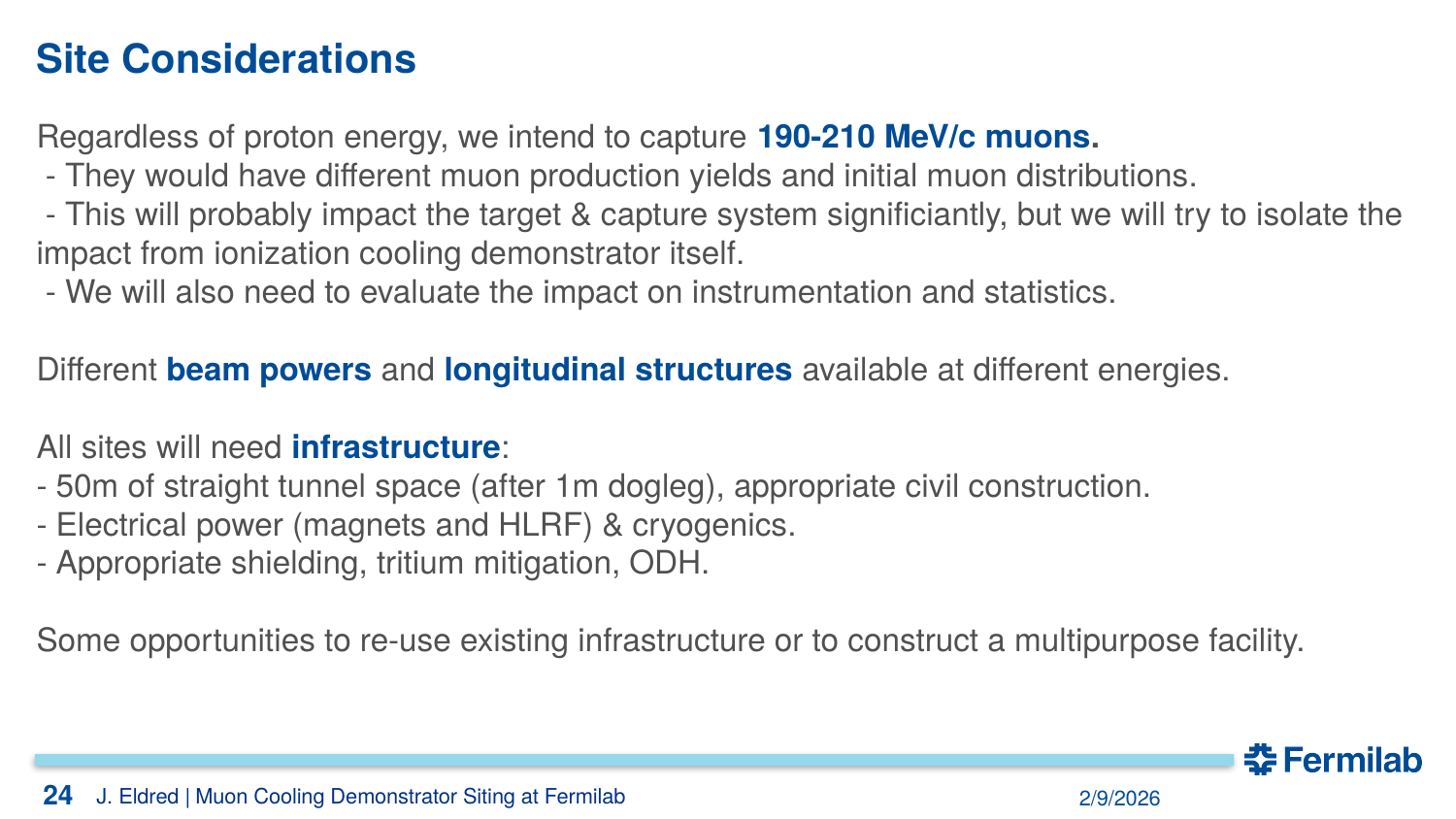

# Site Considerations
Regardless of proton energy, we intend to capture 190-210 MeV/c muons.
 - They would have different muon production yields and initial muon distributions.
 - This will probably impact the target & capture system significiantly, but we will try to isolate the impact from ionization cooling demonstrator itself.
 - We will also need to evaluate the impact on instrumentation and statistics.

Different beam powers and longitudinal structures available at different energies.

All sites will need infrastructure:
- 50m of straight tunnel space (after 1m dogleg), appropriate civil construction.
- Electrical power (magnets and HLRF) & cryogenics.
- Appropriate shielding, tritium mitigation, ODH.

Some opportunities to re-use existing infrastructure or to construct a multipurpose facility.
24
2/9/2026
J. Eldred | Muon Cooling Demonstrator Siting at Fermilab